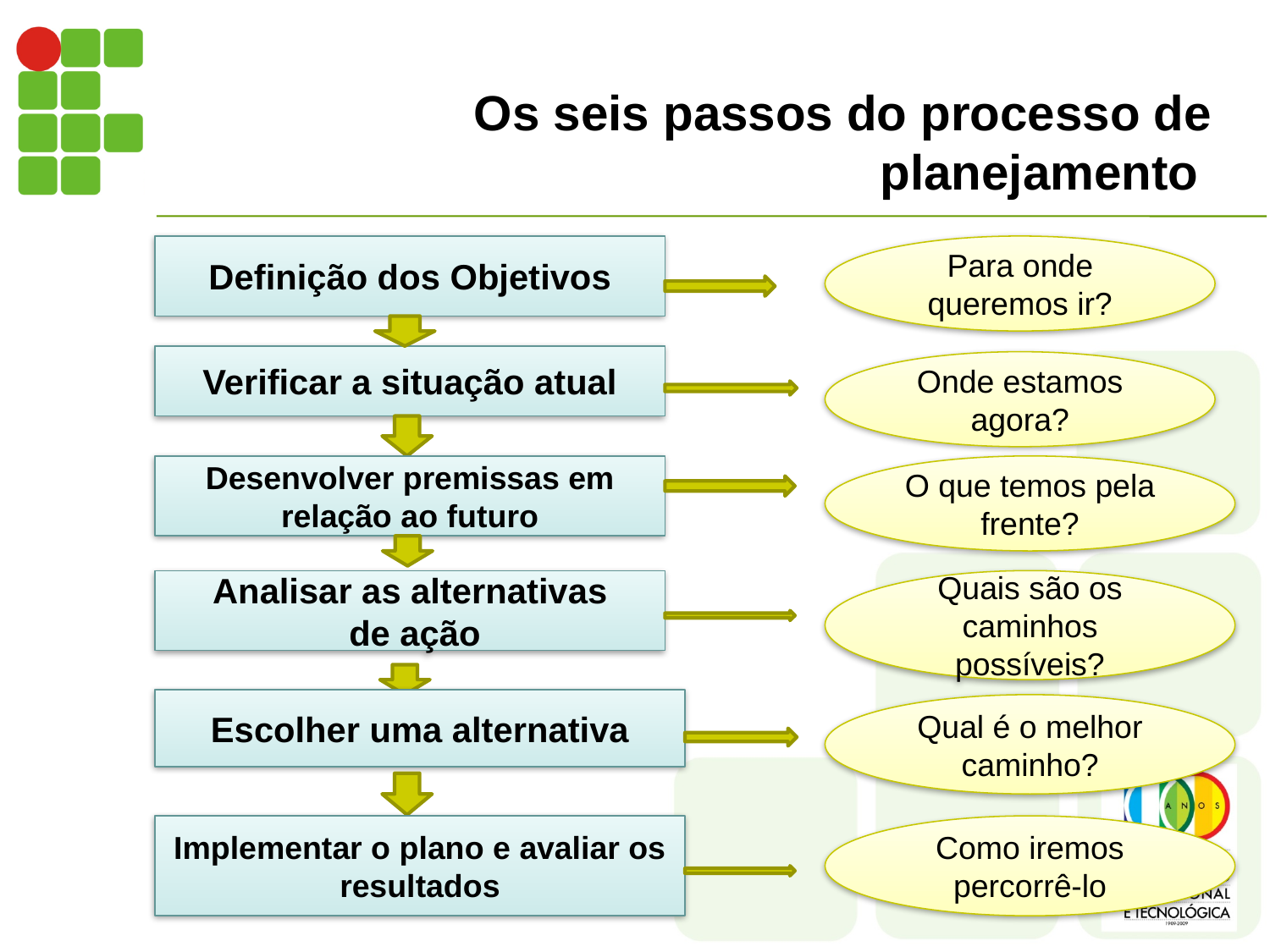

# Os seis passos do processo de planejamento

Definição dos Objetivos
Para onde queremos ir?

Verificar a situação atual
Onde estamos agora?

Desenvolver premissas em relação ao futuro
O que temos pela frente?

Analisar as alternativas
 de ação
Quais são os caminhos possíveis?

Escolher uma alternativa
Qual é o melhor caminho?

Implementar o plano e avaliar os resultados
Como iremos percorrê-lo